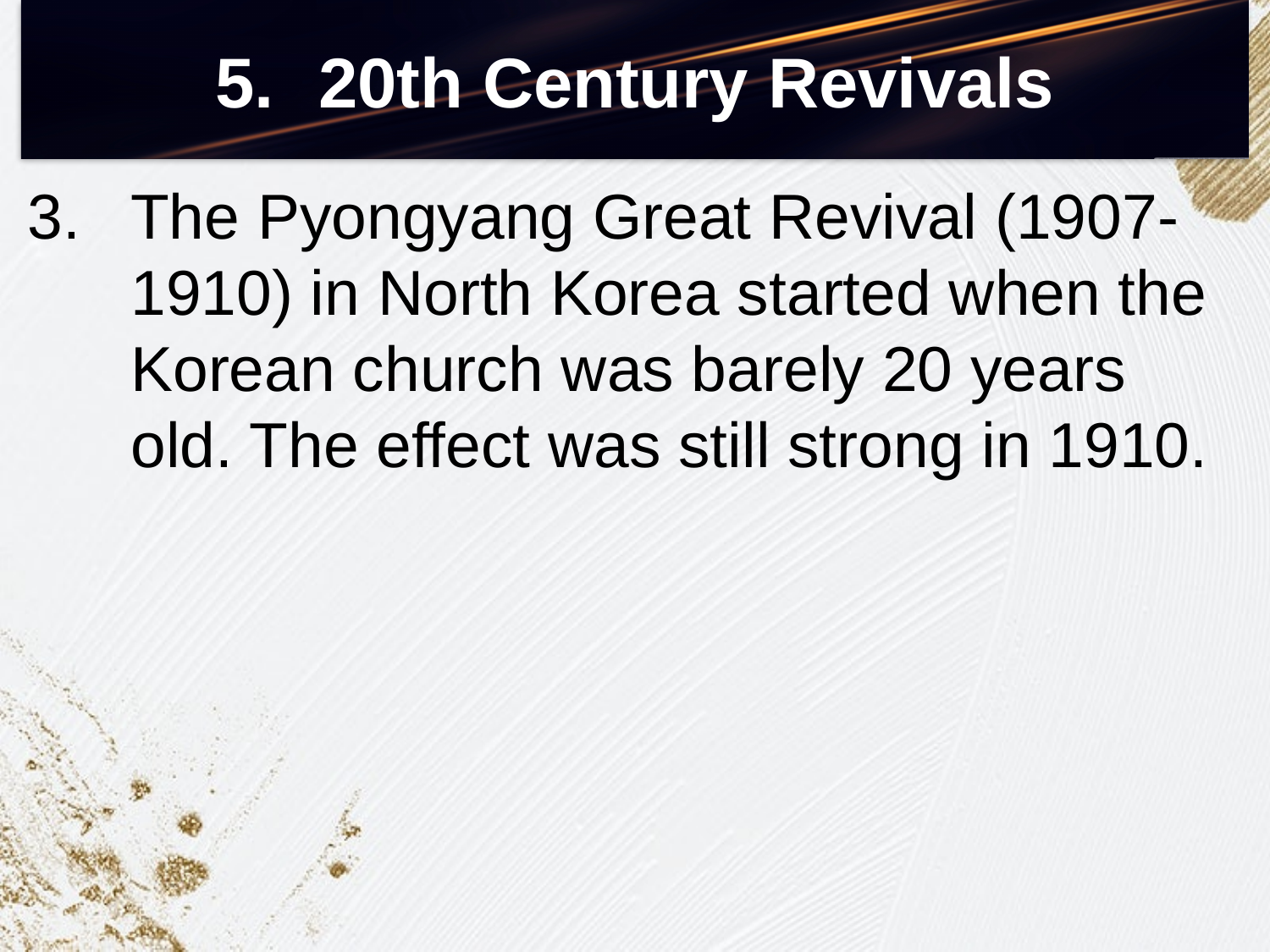

# 20th Century Revivals
The Pyongyang Great Revival (1907-1910) in North Korea started when the Korean church was barely 20 years old. The effect was still strong in 1910.